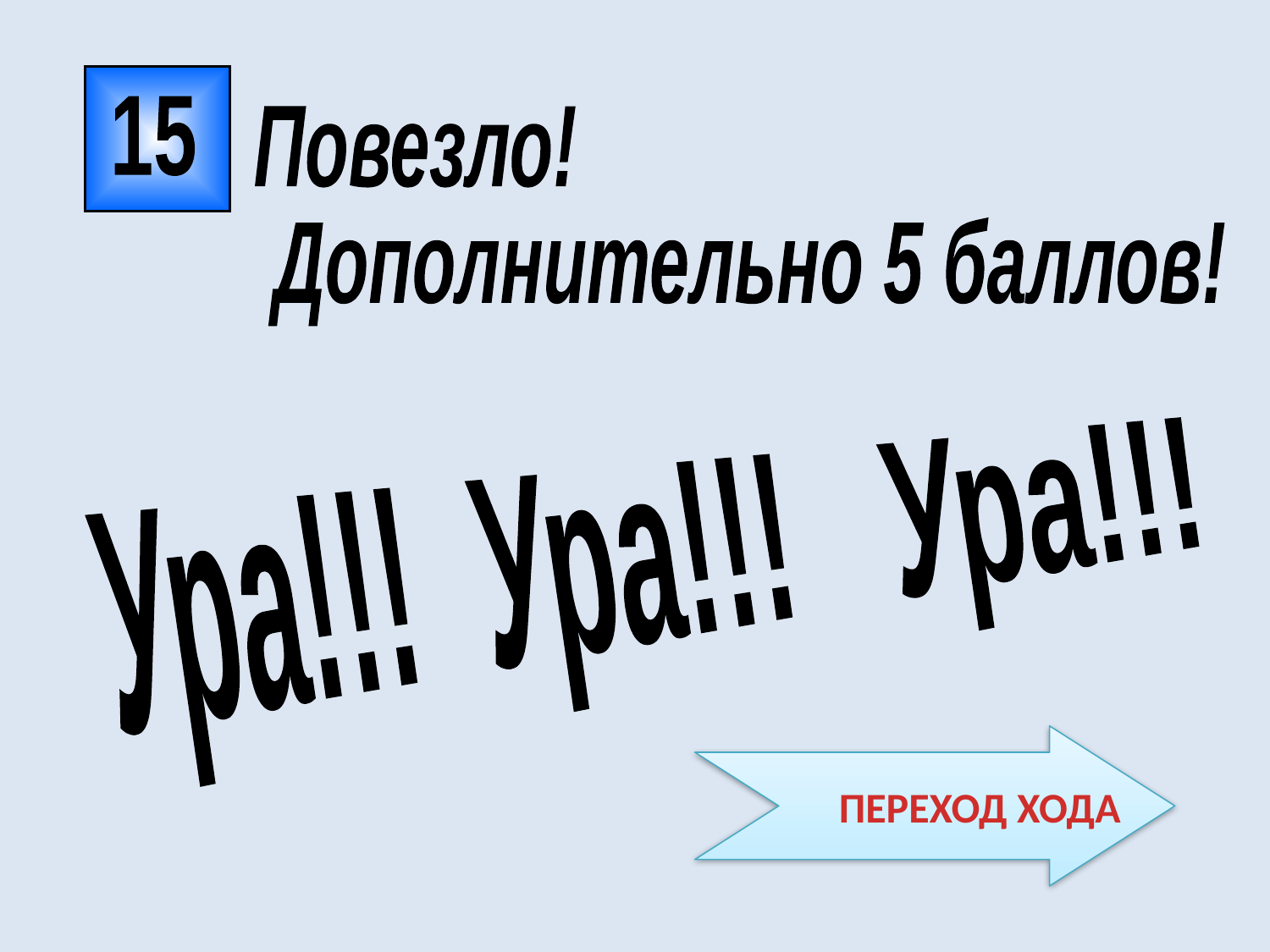

15
Повезло!
 Дополнительно 5 баллов!
Ура!!!  Ура!!!   Ура!!!
     ПЕРЕХОД ХОДА